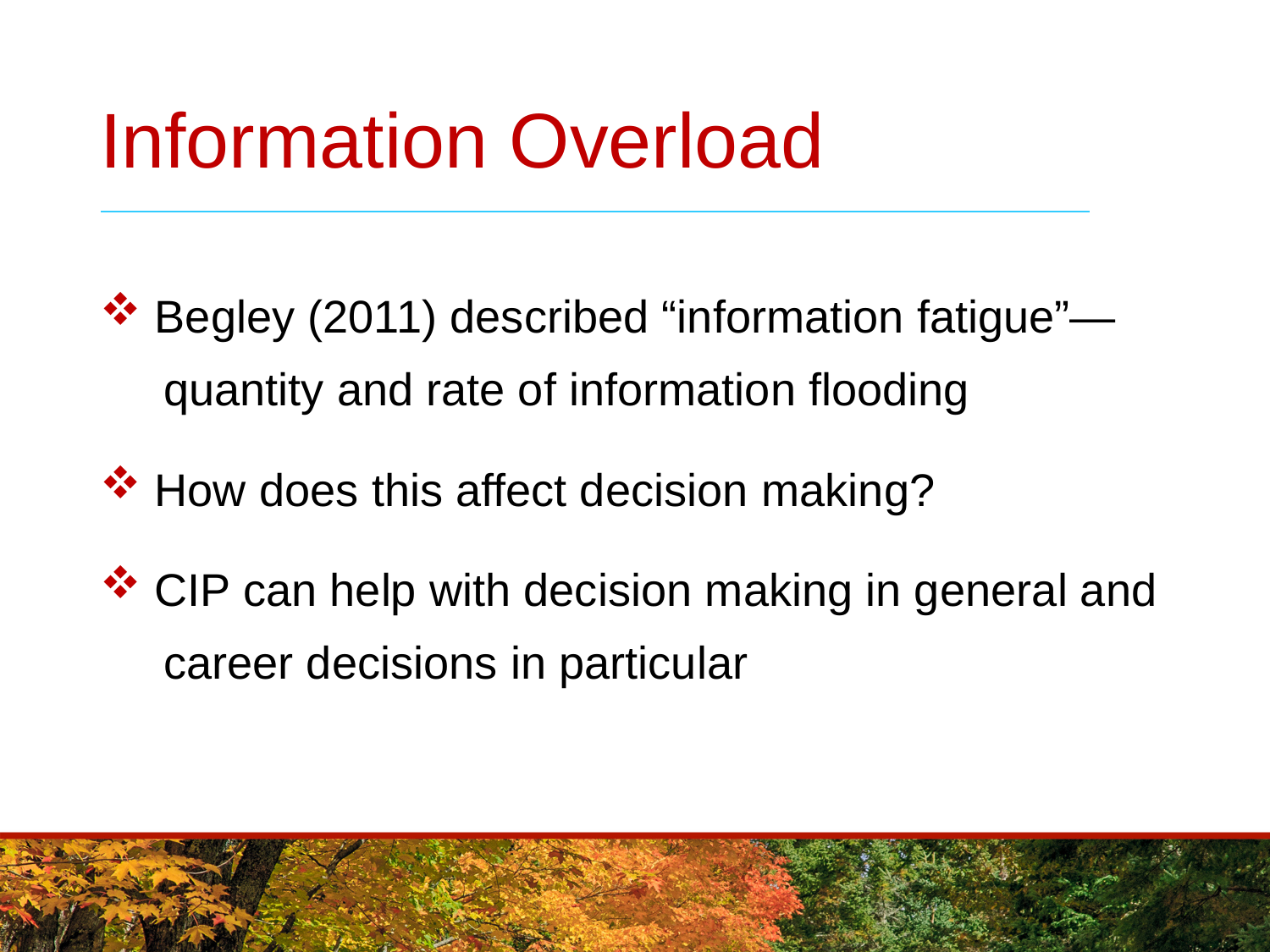

# Information Overload
 Begley (2011) described “information fatigue”—
     quantity and rate of information flooding
 How does this affect decision making?
 CIP can help with decision making in general and
     career decisions in particular